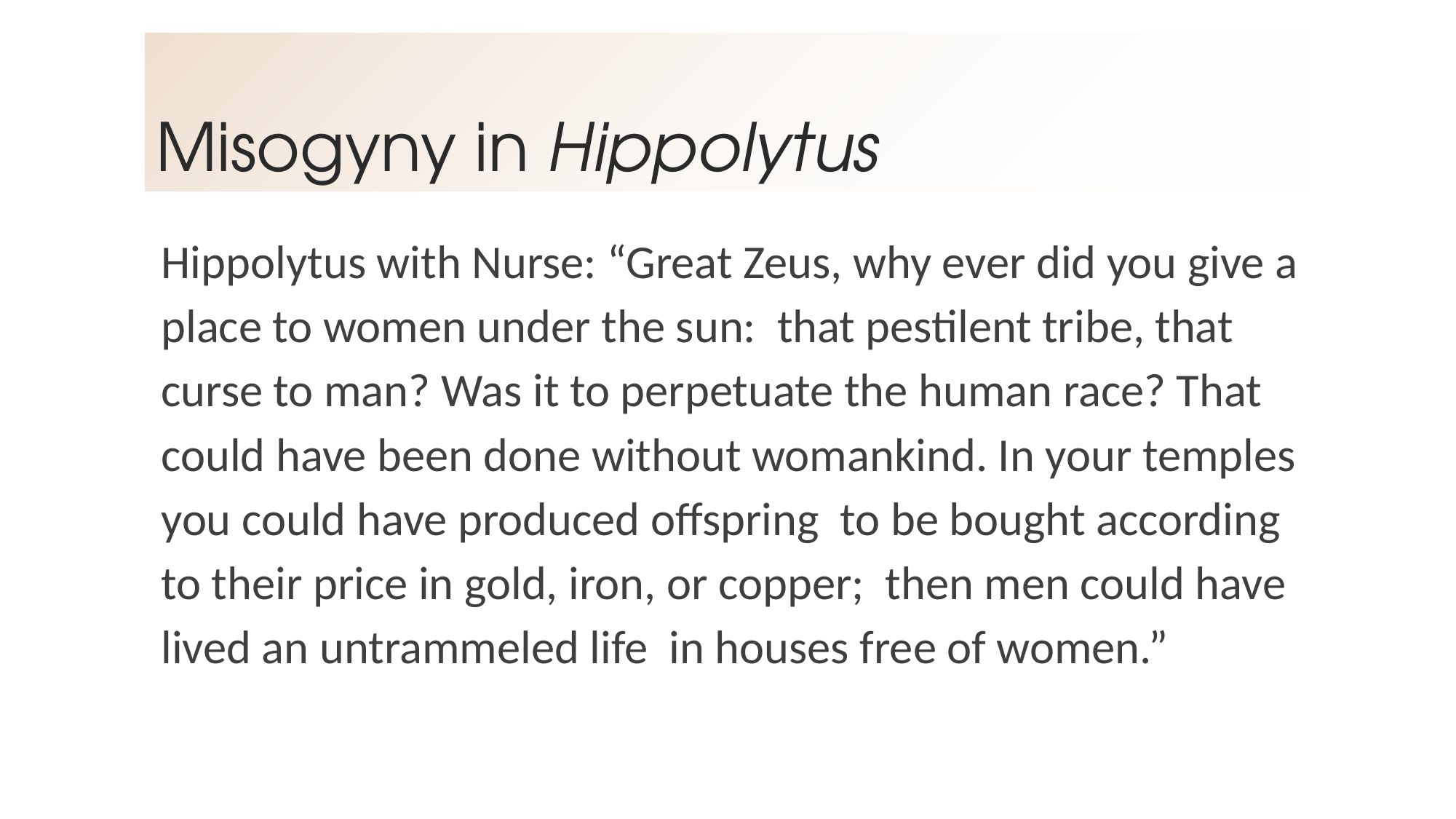

# Misogyny in Hippolytus
Hippolytus with Nurse: “Great Zeus, why ever did you give a place to women under the sun:  that pestilent tribe, that curse to man? Was it to perpetuate the human race? That could have been done without womankind. In your temples you could have produced offspring  to be bought according to their price in gold, iron, or copper;  then men could have lived an untrammeled life  in houses free of women.”